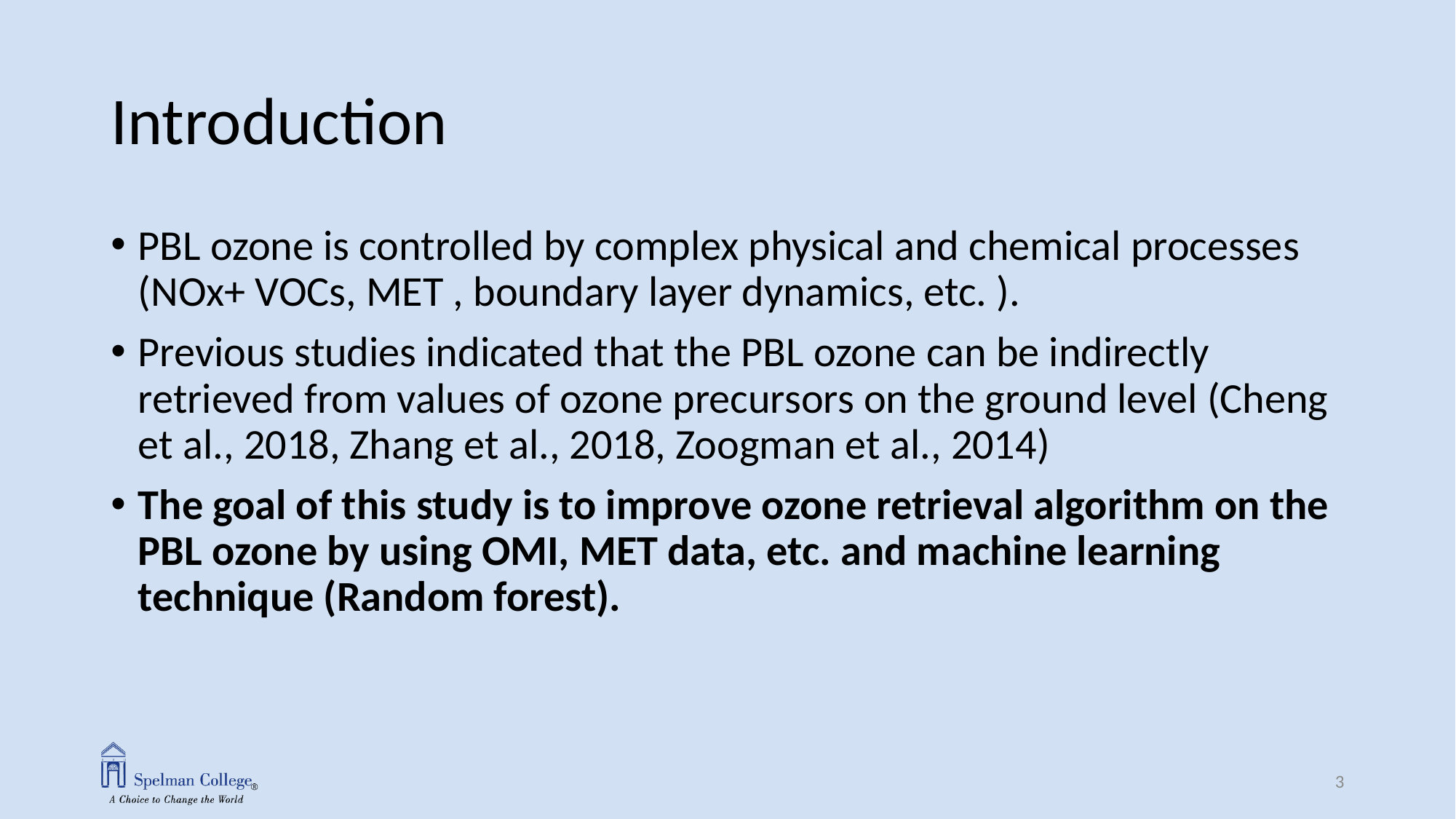

# Introduction
PBL ozone is controlled by complex physical and chemical processes (NOx+ VOCs, MET , boundary layer dynamics, etc. ).
Previous studies indicated that the PBL ozone can be indirectly retrieved from values of ozone precursors on the ground level (Cheng et al., 2018, Zhang et al., 2018, Zoogman et al., 2014)
The goal of this study is to improve ozone retrieval algorithm on the PBL ozone by using OMI, MET data, etc. and machine learning technique (Random forest).

3